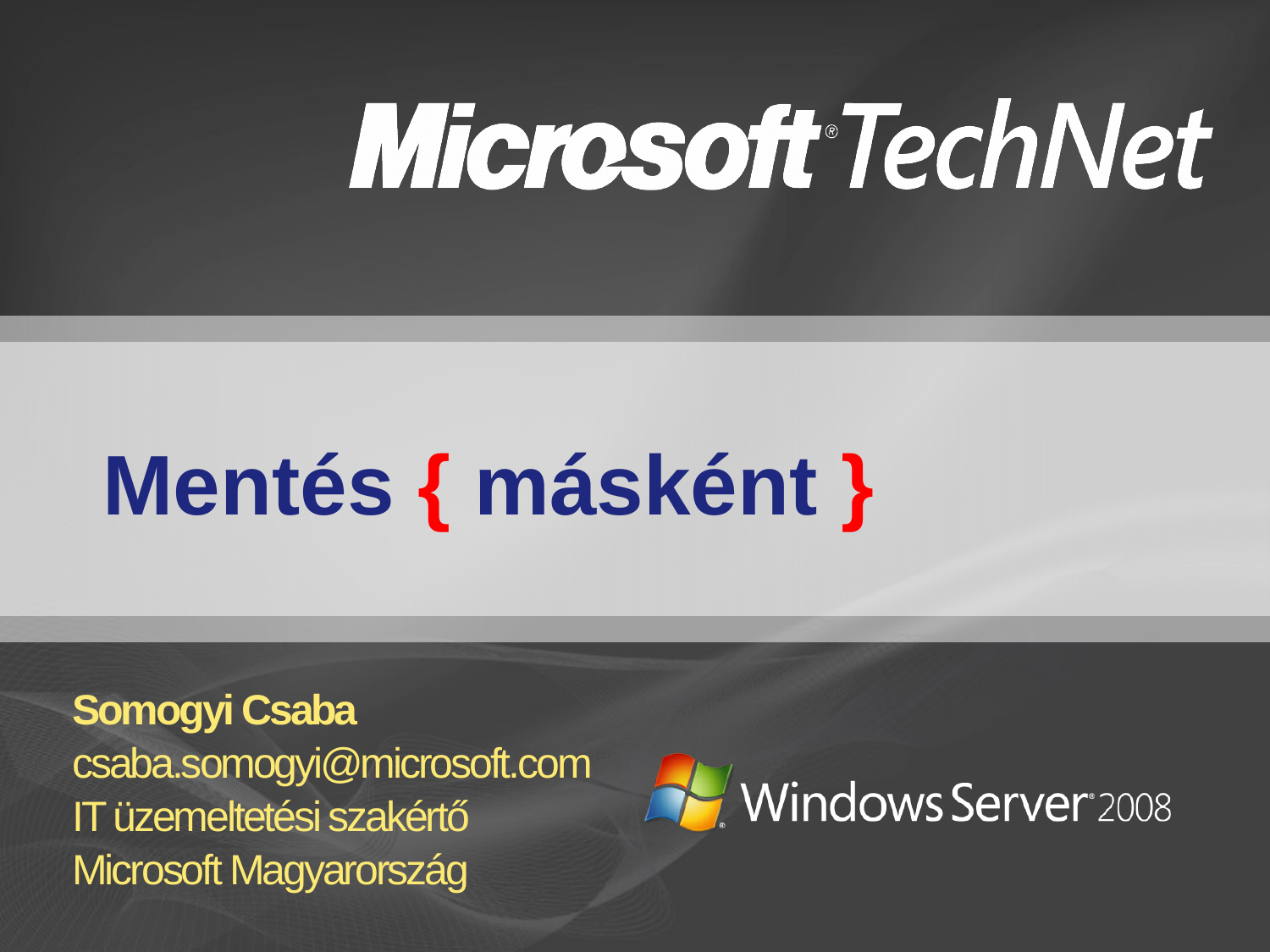

# Mentés { másként }
Somogyi Csaba
csaba.somogyi@microsoft.com
IT üzemeltetési szakértő
Microsoft Magyarország